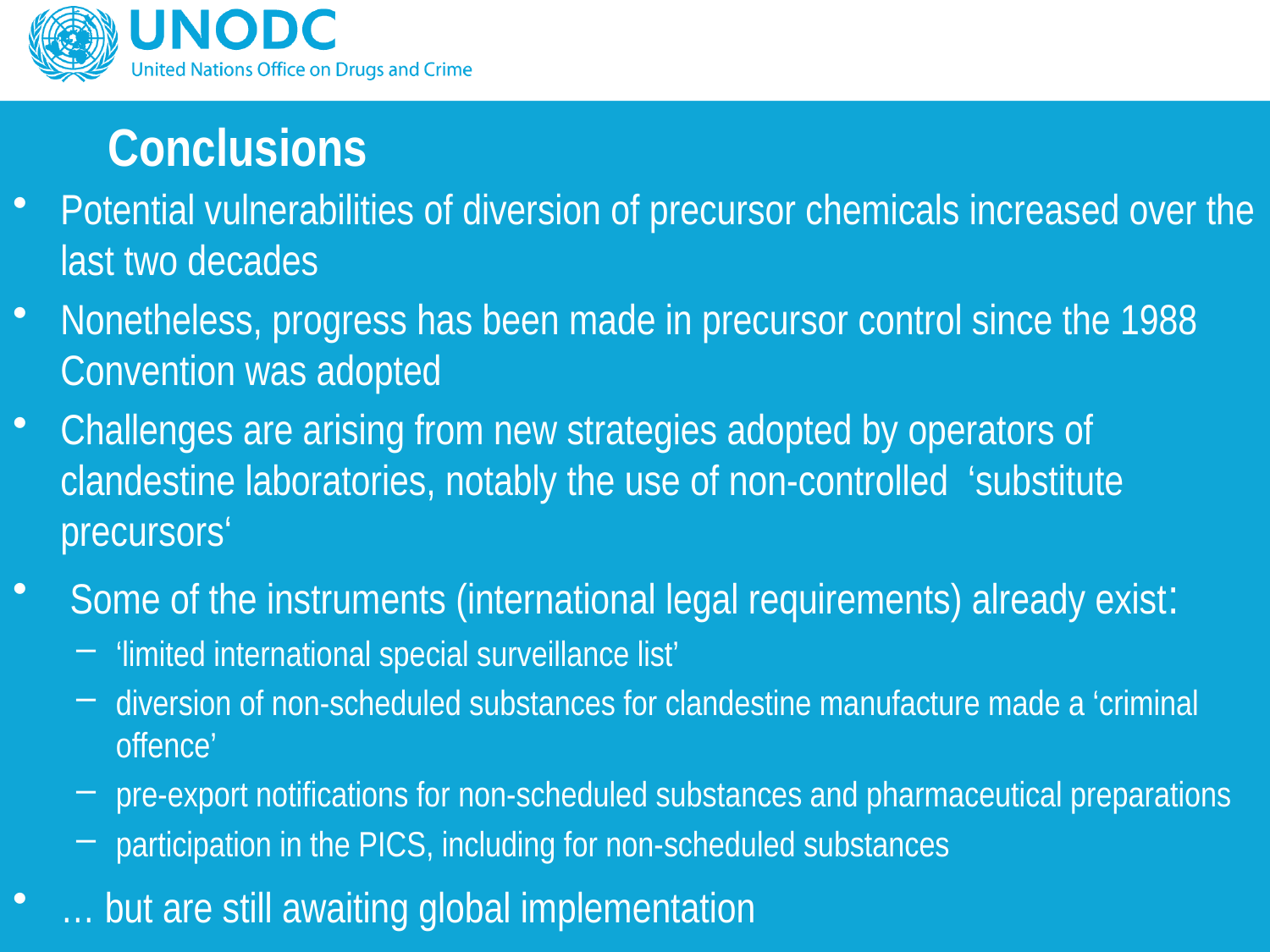

# Conclusions
Potential vulnerabilities of diversion of precursor chemicals increased over the last two decades
Nonetheless, progress has been made in precursor control since the 1988 Convention was adopted
Challenges are arising from new strategies adopted by operators of clandestine laboratories, notably the use of non-controlled  ‘substitute precursors‘
 Some of the instruments (international legal requirements) already exist:
‘limited international special surveillance list’
diversion of non-scheduled substances for clandestine manufacture made a ‘criminal offence’
pre-export notifications for non-scheduled substances and pharmaceutical preparations
participation in the PICS, including for non-scheduled substances
… but are still awaiting global implementation